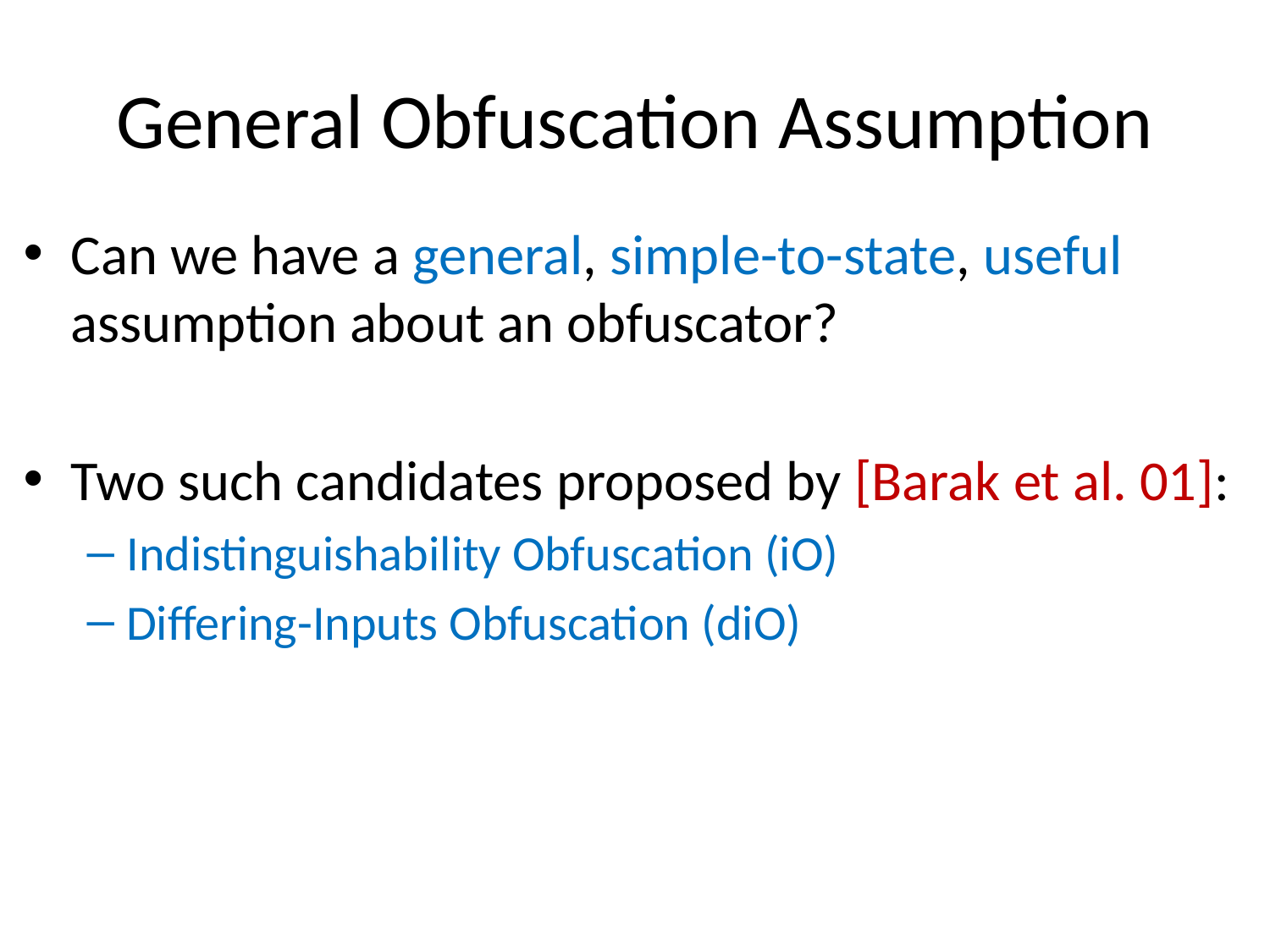

# General Obfuscation Assumption
Can we have a general, simple-to-state, useful assumption about an obfuscator?

Two such candidates proposed by [Barak et al. 01]:
Indistinguishability Obfuscation (iO)
Differing-Inputs Obfuscation (diO)